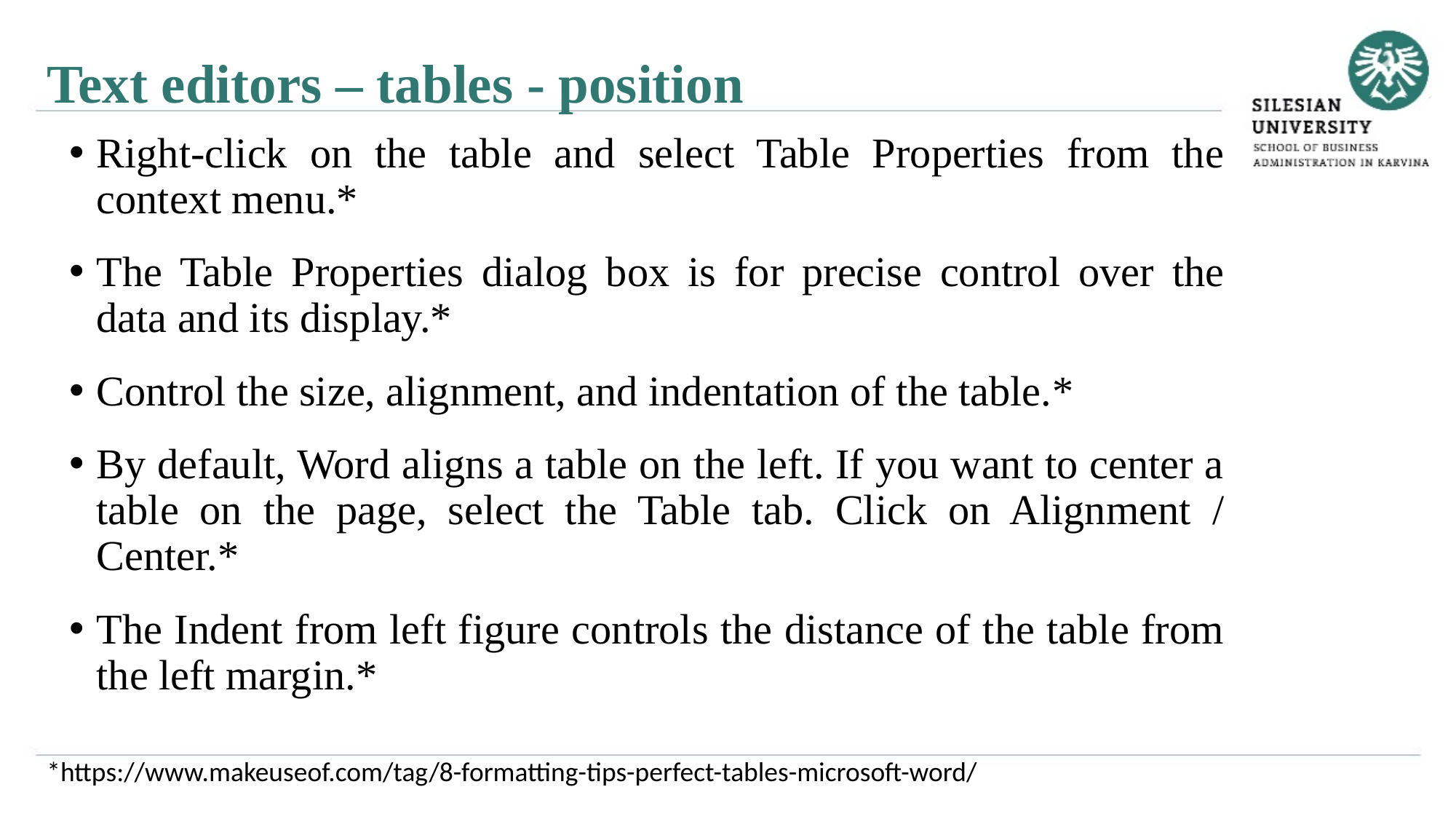

Text editors – tables - position
Right-click on the table and select Table Properties from the context menu.*
The Table Properties dialog box is for precise control over the data and its display.*
Control the size, alignment, and indentation of the table.*
By default, Word aligns a table on the left. If you want to center a table on the page, select the Table tab. Click on Alignment / Center.*
The Indent from left figure controls the distance of the table from the left margin.*
*https://www.makeuseof.com/tag/8-formatting-tips-perfect-tables-microsoft-word/